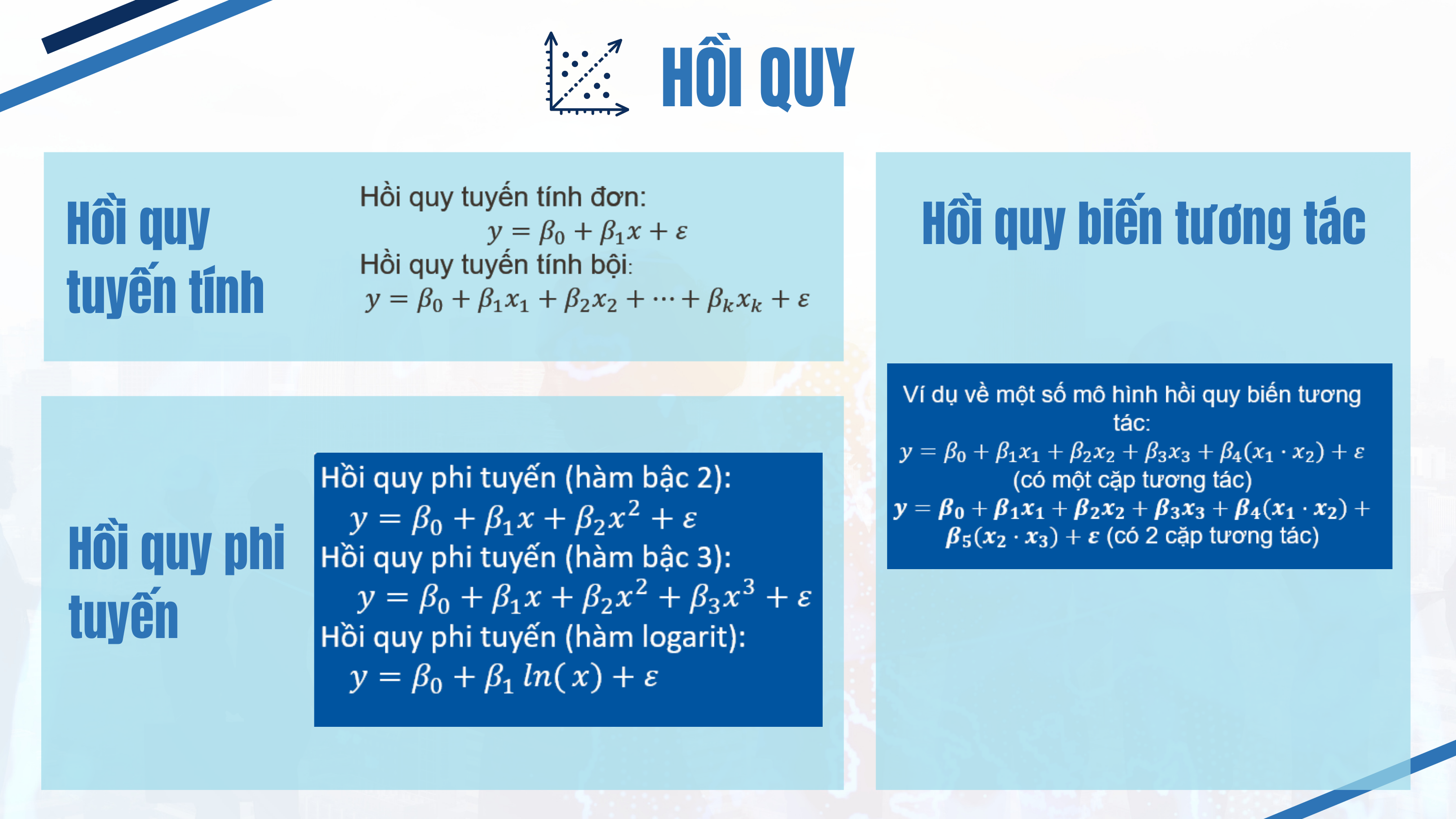

HỒI QUY

Hồi quy tuyến tính
Hồi quy biến tương tác

Hồi quy phi tuyến